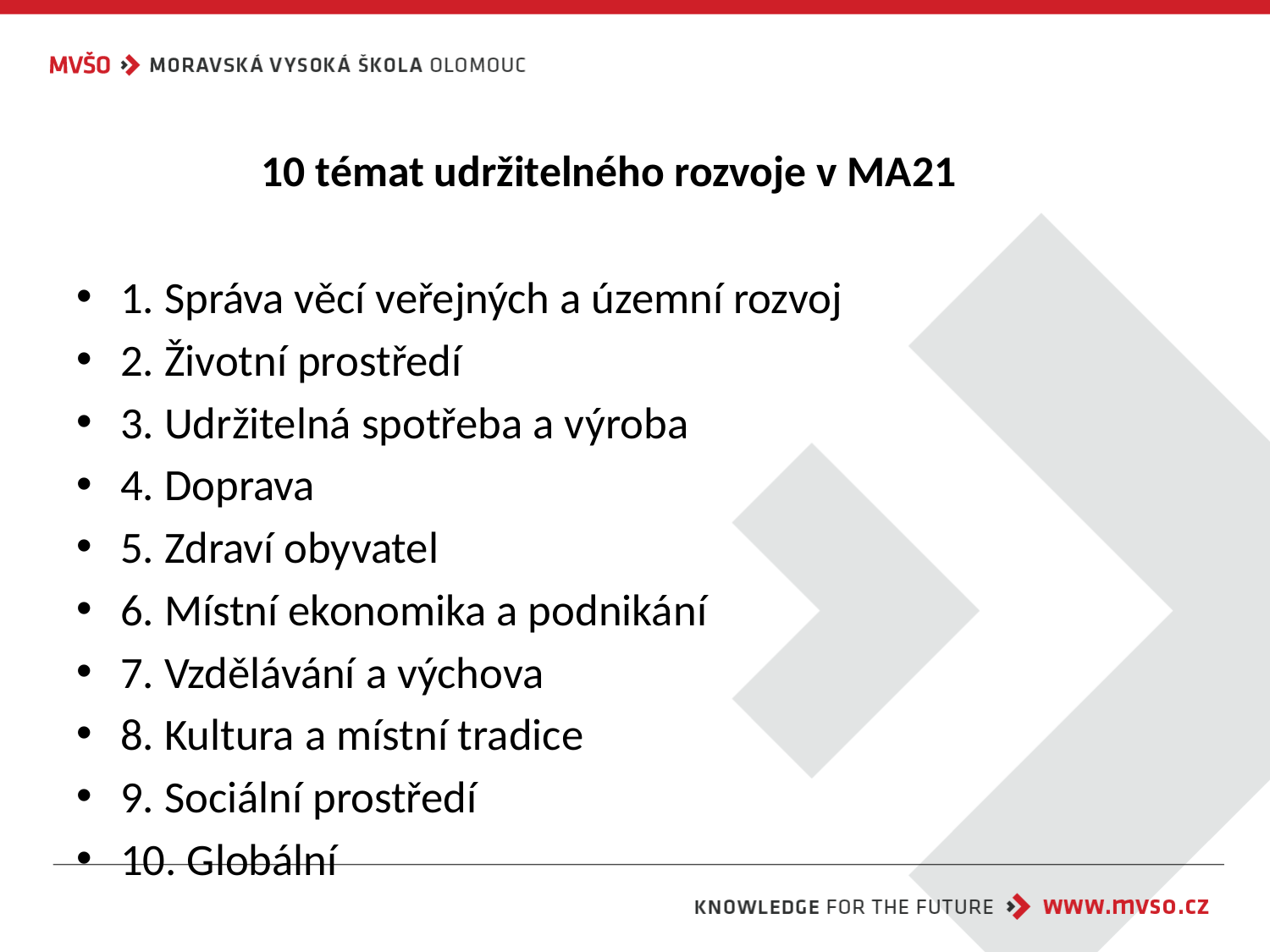

# 10 témat udržitelného rozvoje v MA21
1. Správa věcí veřejných a územní rozvoj
2. Životní prostředí
3. Udržitelná spotřeba a výroba
4. Doprava
5. Zdraví obyvatel
6. Místní ekonomika a podnikání
7. Vzdělávání a výchova
8. Kultura a místní tradice
9. Sociální prostředí
10. Globální